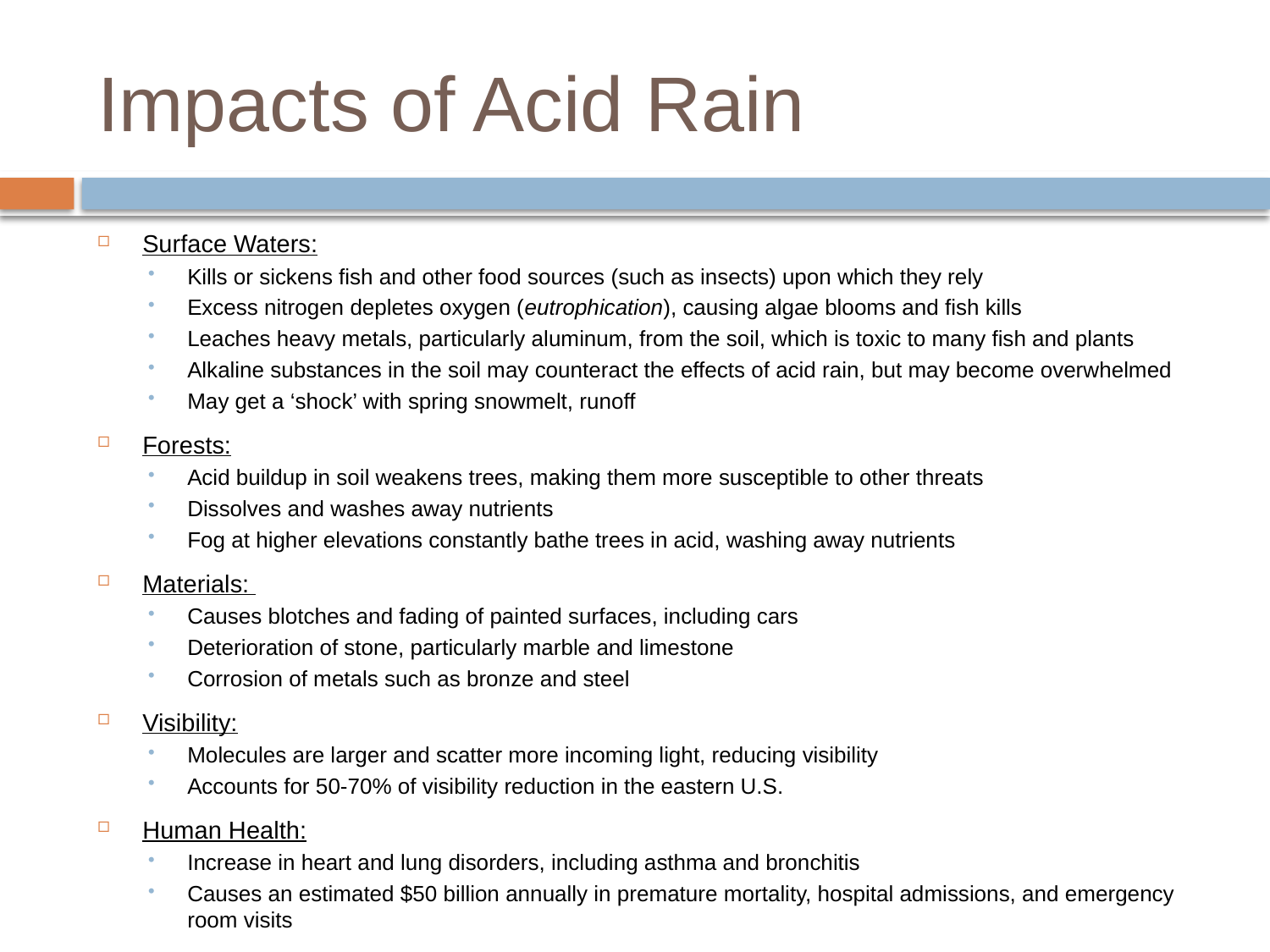

# Impacts of Acid Rain
Surface Waters:
Kills or sickens fish and other food sources (such as insects) upon which they rely
Excess nitrogen depletes oxygen (eutrophication), causing algae blooms and fish kills
Leaches heavy metals, particularly aluminum, from the soil, which is toxic to many fish and plants
Alkaline substances in the soil may counteract the effects of acid rain, but may become overwhelmed
May get a ‘shock’ with spring snowmelt, runoff
Forests:
Acid buildup in soil weakens trees, making them more susceptible to other threats
Dissolves and washes away nutrients
Fog at higher elevations constantly bathe trees in acid, washing away nutrients
Materials:
Causes blotches and fading of painted surfaces, including cars
Deterioration of stone, particularly marble and limestone
Corrosion of metals such as bronze and steel
Visibility:
Molecules are larger and scatter more incoming light, reducing visibility
Accounts for 50-70% of visibility reduction in the eastern U.S.
Human Health:
Increase in heart and lung disorders, including asthma and bronchitis
Causes an estimated $50 billion annually in premature mortality, hospital admissions, and emergency room visits